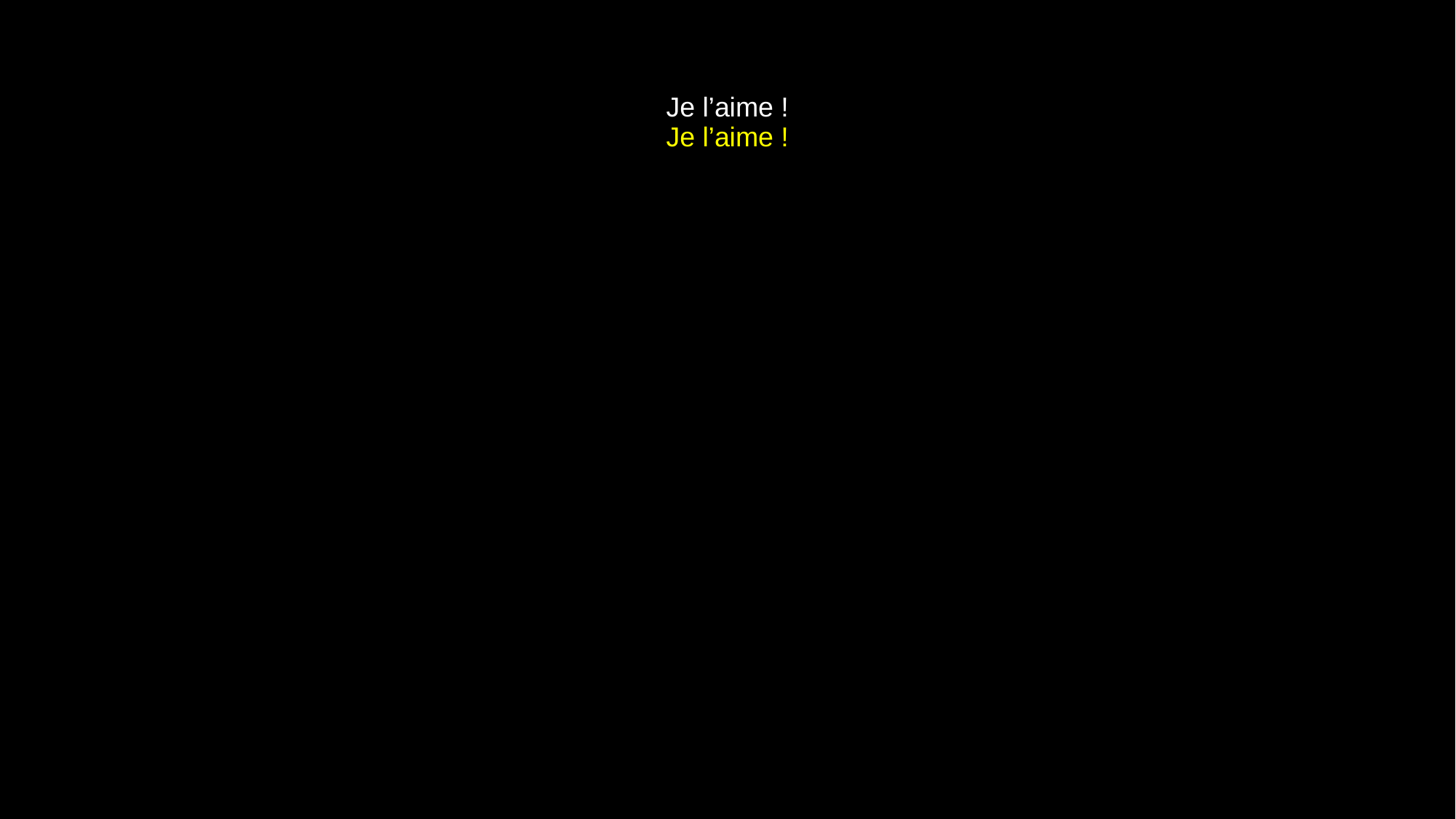

# Je l’aime ! Je l’aime !